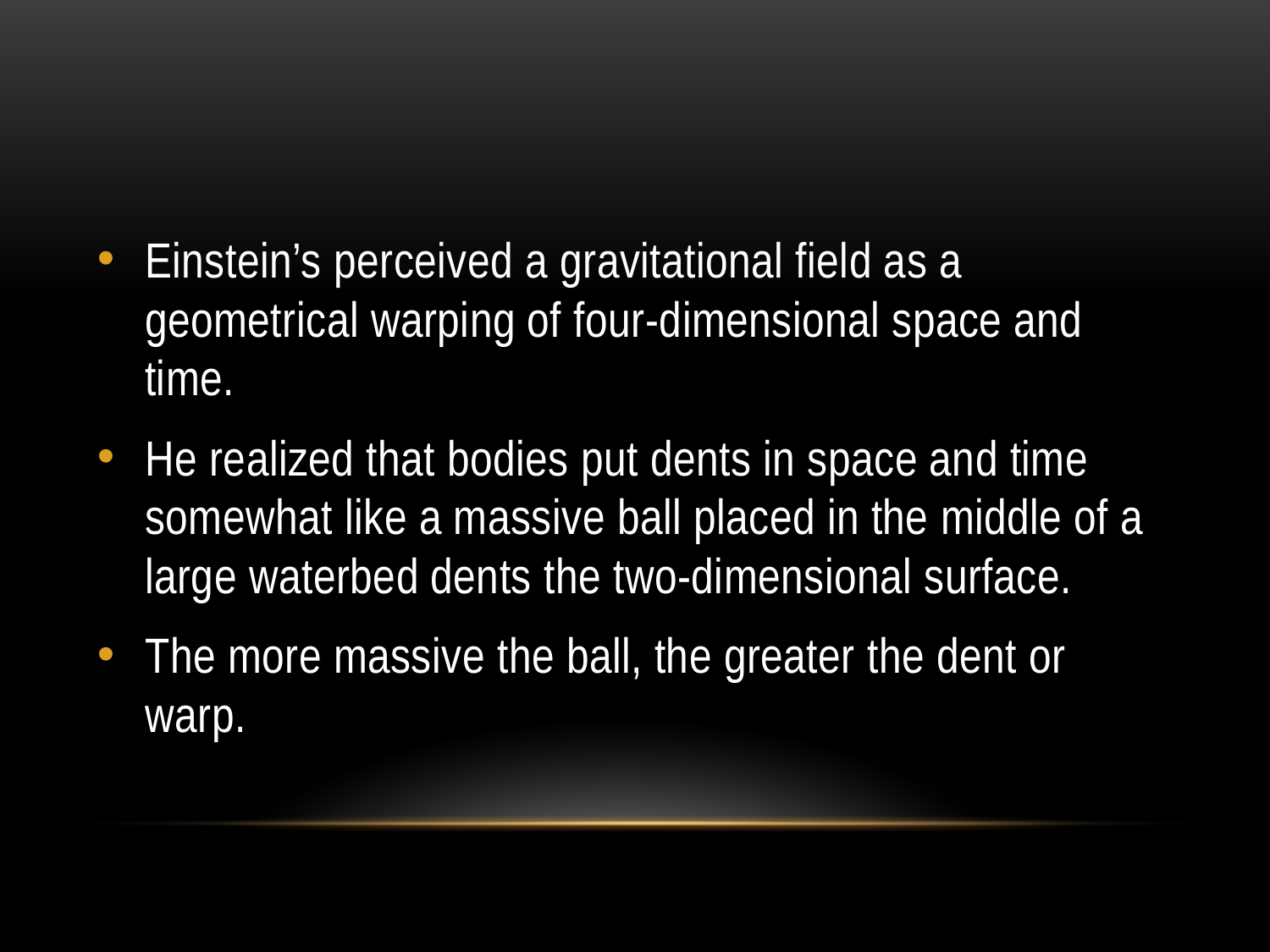

#
Einstein’s perceived a gravitational field as a geometrical warping of four-dimensional space and time.
He realized that bodies put dents in space and time somewhat like a massive ball placed in the middle of a large waterbed dents the two-dimensional surface.
The more massive the ball, the greater the dent or warp.